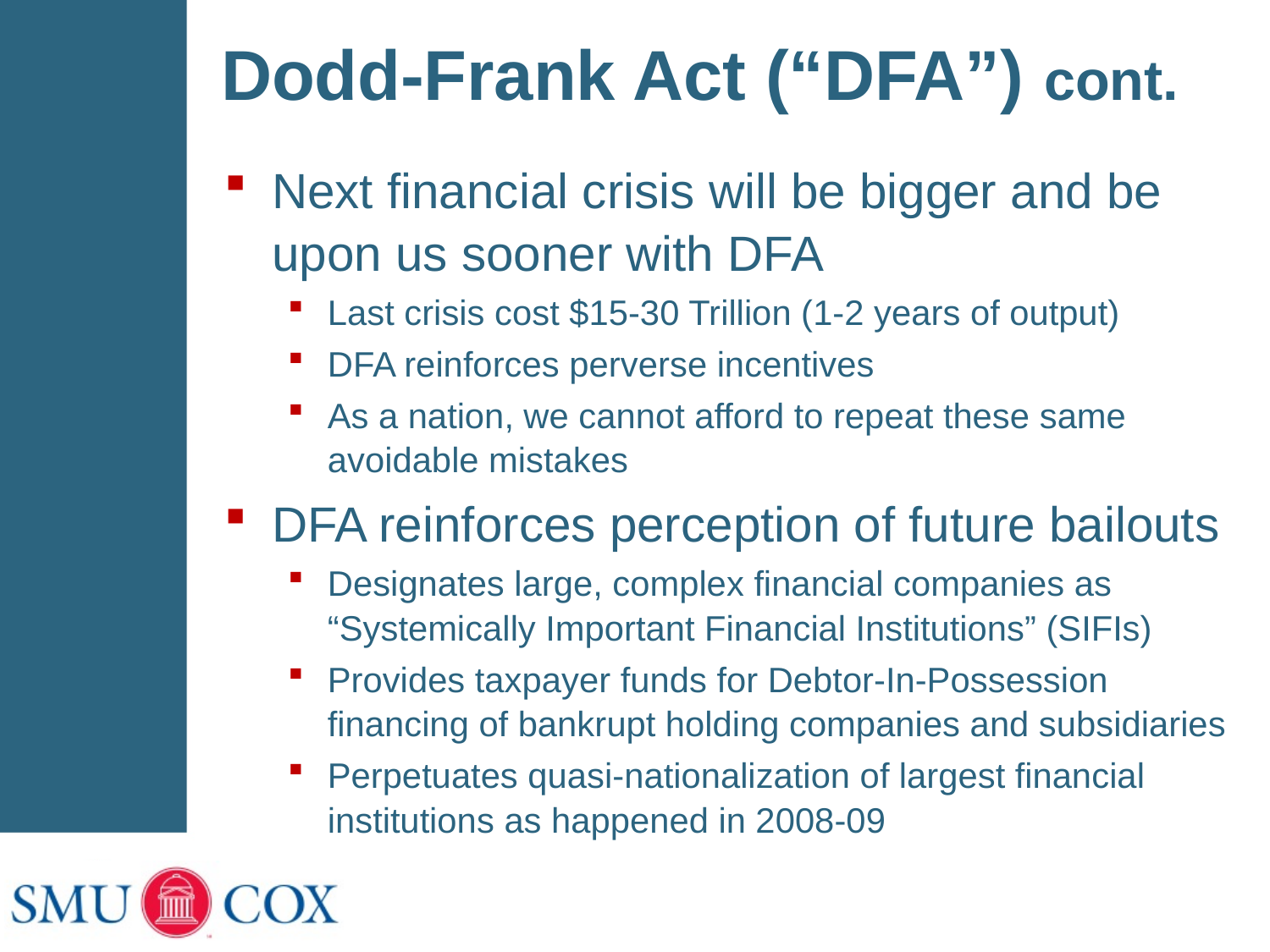

# Dodd-Frank Act (“DFA”) cont.
Next financial crisis will be bigger and be upon us sooner with DFA
Last crisis cost $15-30 Trillion (1-2 years of output)
DFA reinforces perverse incentives
As a nation, we cannot afford to repeat these same avoidable mistakes
DFA reinforces perception of future bailouts
Designates large, complex financial companies as “Systemically Important Financial Institutions” (SIFIs)
Provides taxpayer funds for Debtor-In-Possession financing of bankrupt holding companies and subsidiaries
Perpetuates quasi-nationalization of largest financial institutions as happened in 2008-09